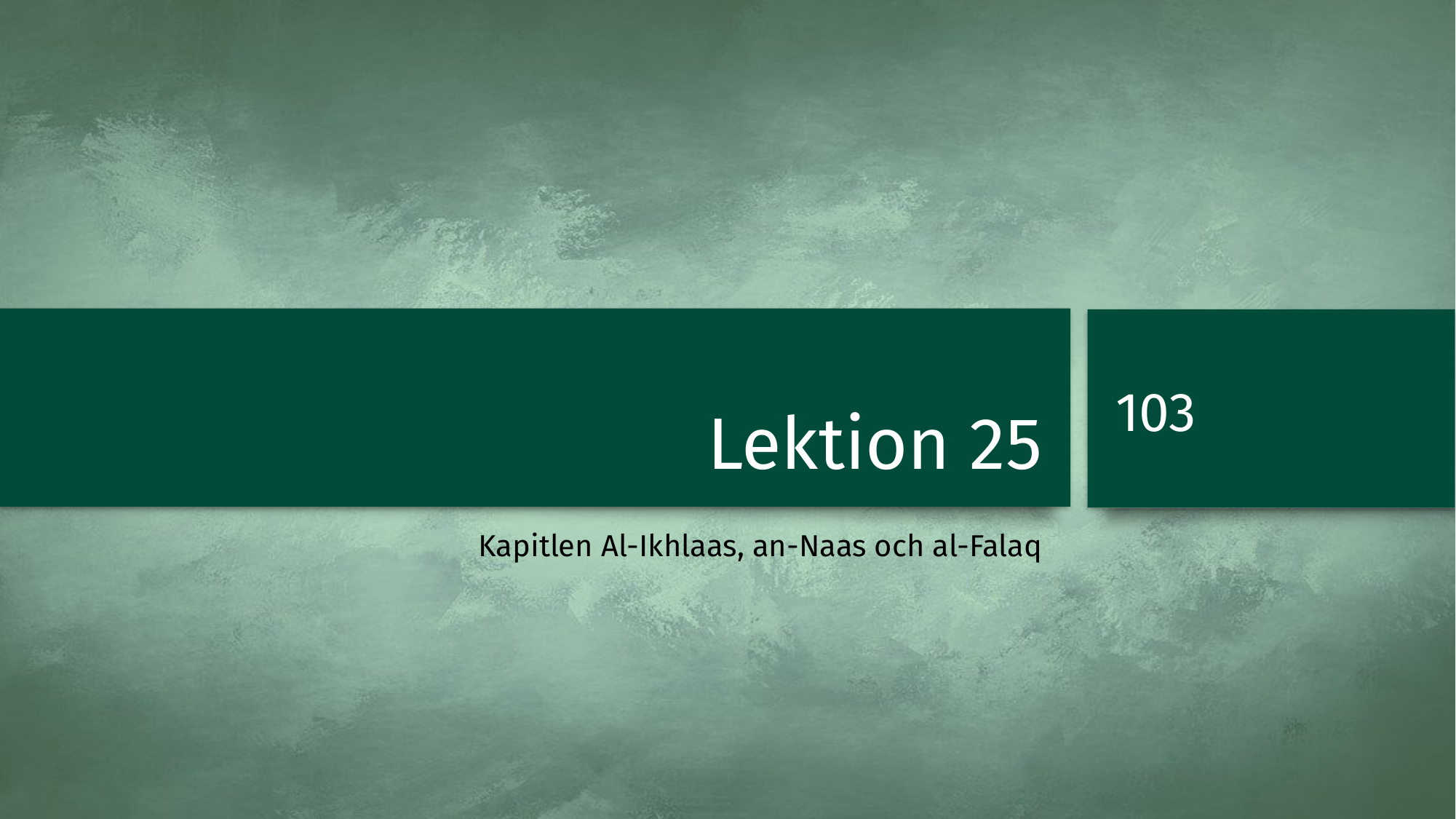

# Lektion 25
103
Kapitlen Al-Ikhlaas, an-Naas och al-Falaq